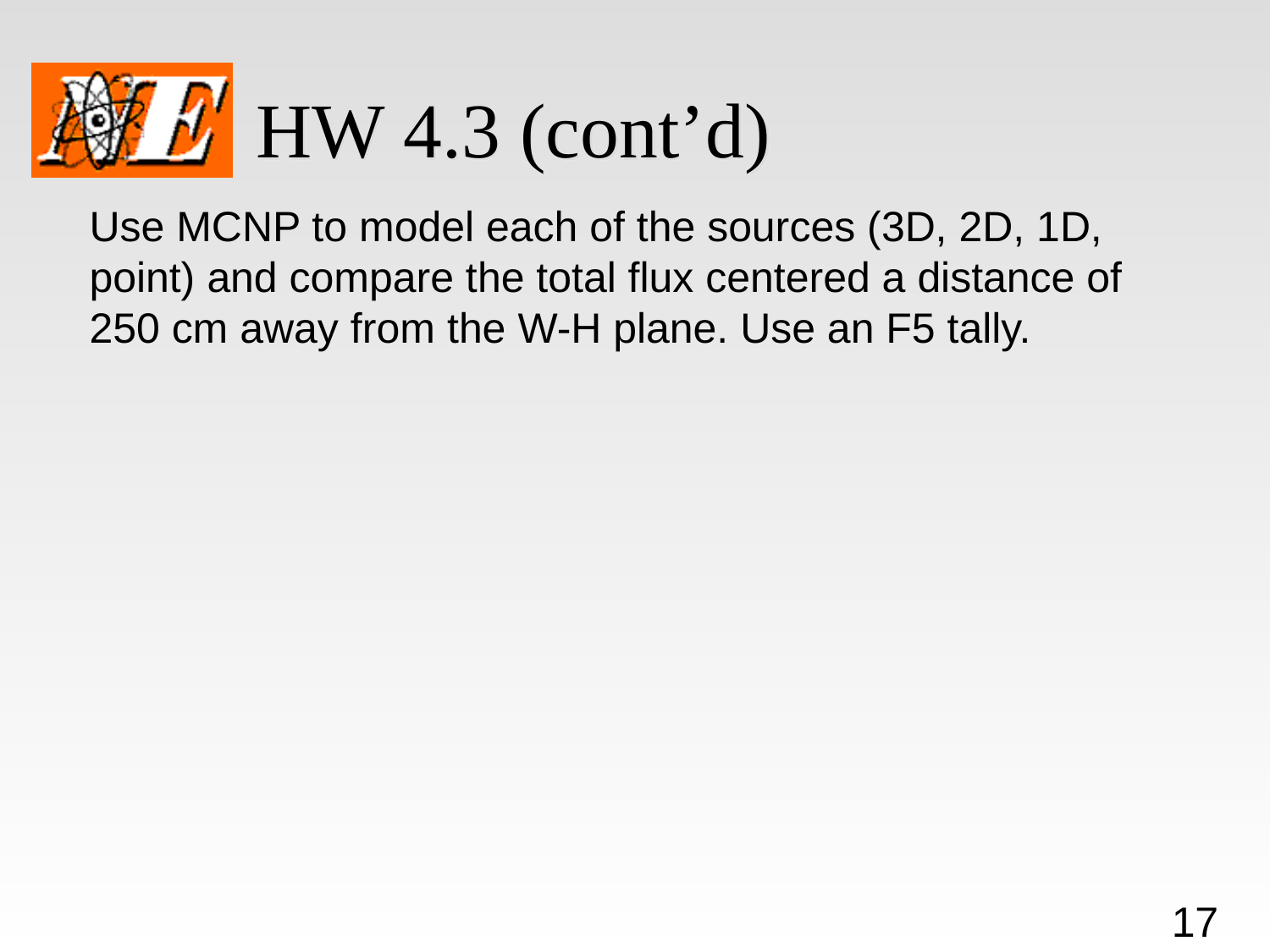

# HW 4.3 (cont’d)
Use MCNP to model each of the sources (3D, 2D, 1D, point) and compare the total flux centered a distance of 250 cm away from the W-H plane. Use an F5 tally.
17